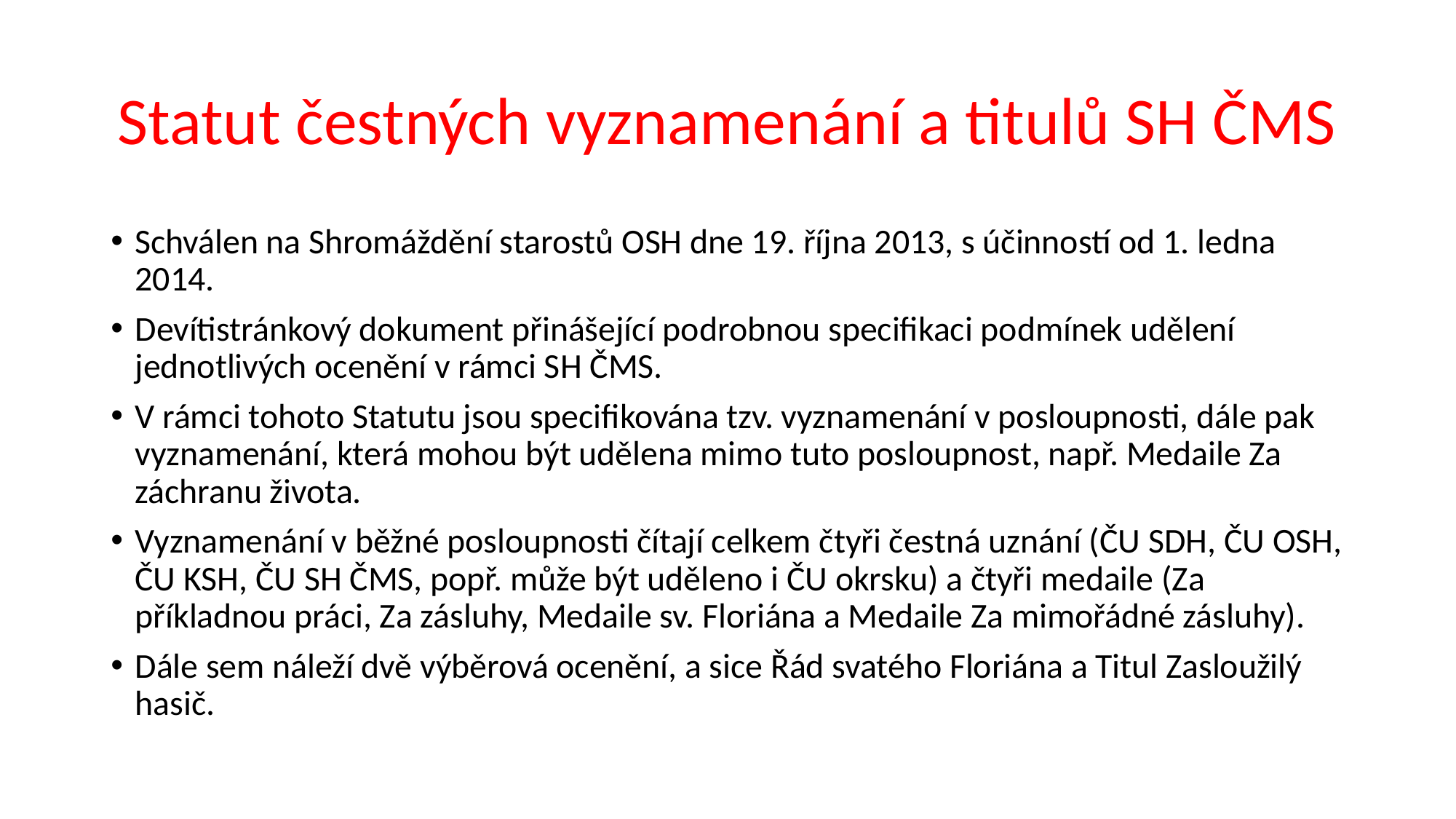

# Statut čestných vyznamenání a titulů SH ČMS
Schválen na Shromáždění starostů OSH dne 19. října 2013, s účinností od 1. ledna 2014.
Devítistránkový dokument přinášející podrobnou specifikaci podmínek udělení jednotlivých ocenění v rámci SH ČMS.
V rámci tohoto Statutu jsou specifikována tzv. vyznamenání v posloupnosti, dále pak vyznamenání, která mohou být udělena mimo tuto posloupnost, např. Medaile Za záchranu života.
Vyznamenání v běžné posloupnosti čítají celkem čtyři čestná uznání (ČU SDH, ČU OSH, ČU KSH, ČU SH ČMS, popř. může být uděleno i ČU okrsku) a čtyři medaile (Za příkladnou práci, Za zásluhy, Medaile sv. Floriána a Medaile Za mimořádné zásluhy).
Dále sem náleží dvě výběrová ocenění, a sice Řád svatého Floriána a Titul Zasloužilý hasič.